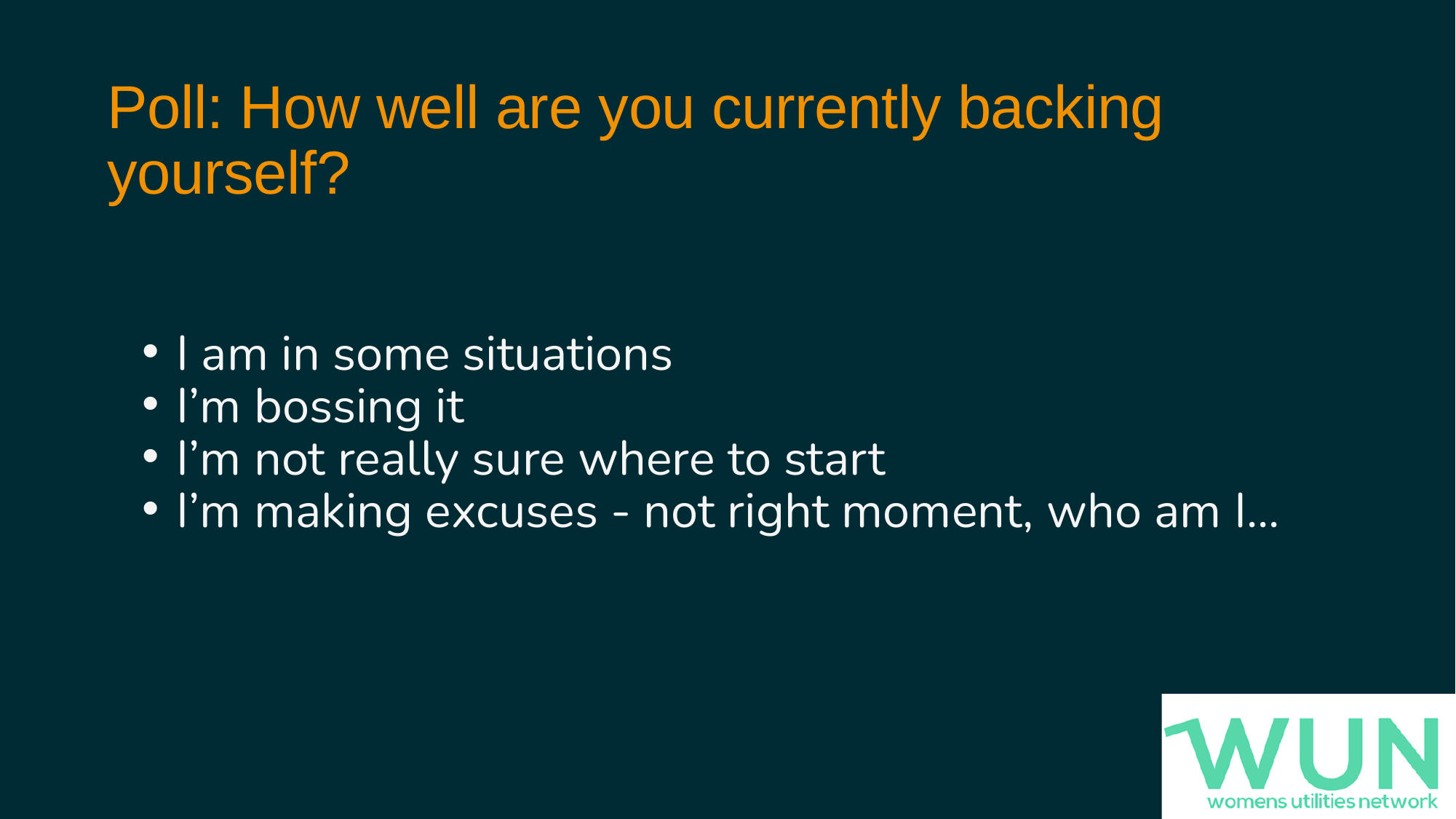

Poll: How well are you currently backing yourself?

I am in some situations
I’m bossing it
I’m not really sure where to start
I’m making excuses - not right moment, who am I...